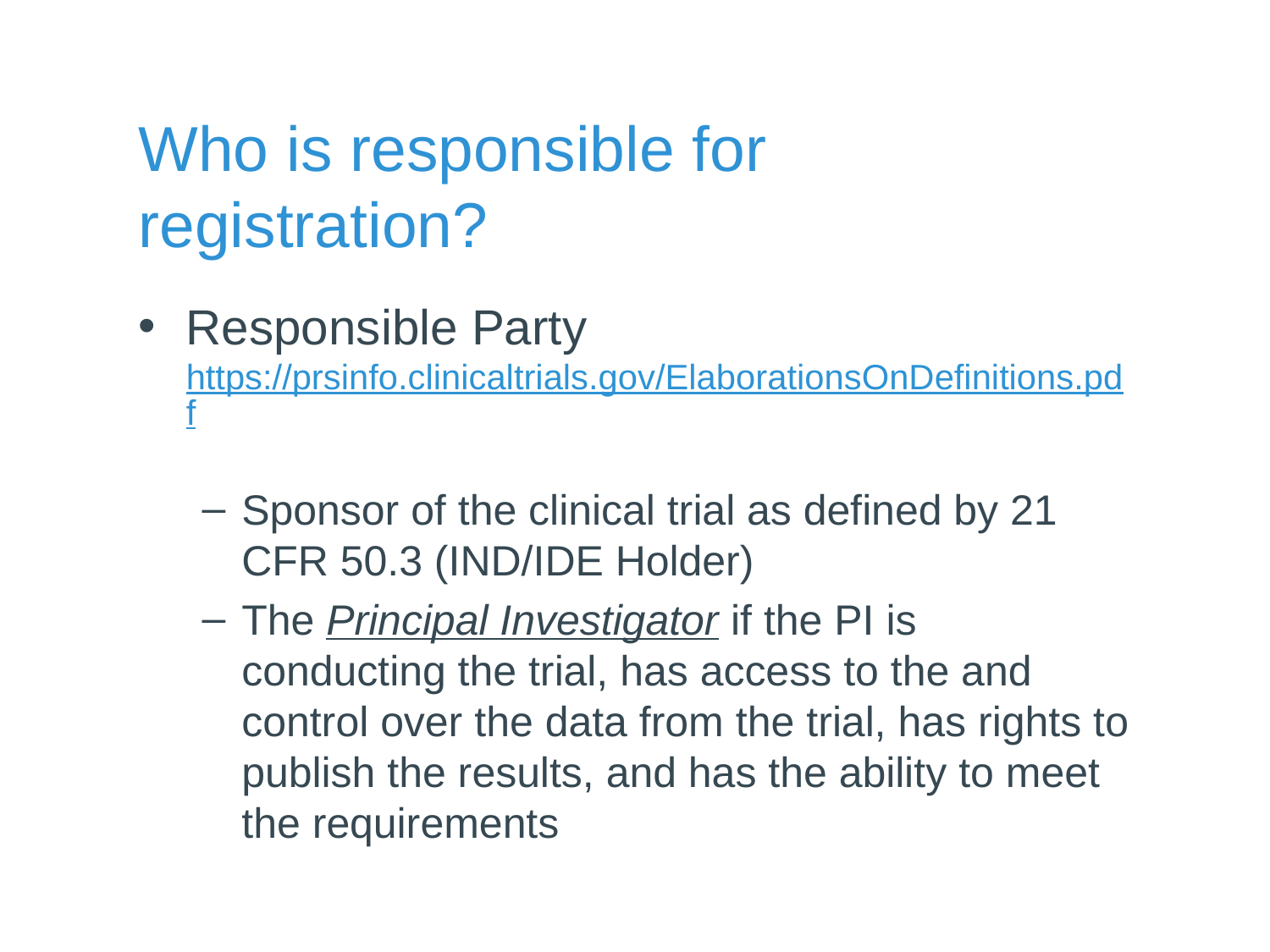

# Who is responsible for registration?
Responsible Party https://prsinfo.clinicaltrials.gov/ElaborationsOnDefinitions.pdf
Sponsor of the clinical trial as defined by 21 CFR 50.3 (IND/IDE Holder)
The Principal Investigator if the PI is conducting the trial, has access to the and control over the data from the trial, has rights to publish the results, and has the ability to meet the requirements